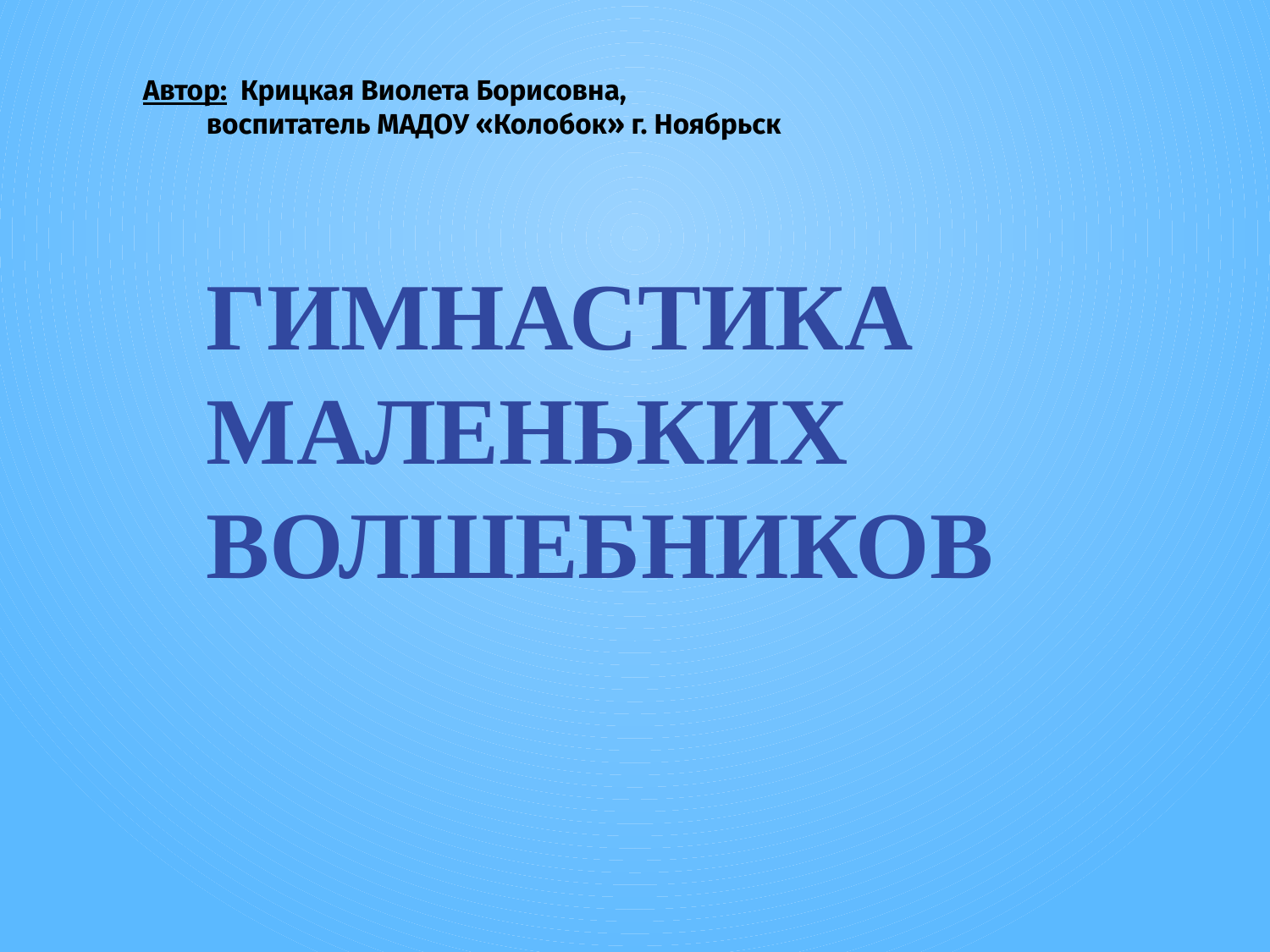

# Автор:  Крицкая Виолета Борисовна, воспитатель МАДОУ «Колобок» г. Ноябрьск ГИМНАСТИКА МАЛЕНЬКИХ ВОЛШЕБНИКОВ